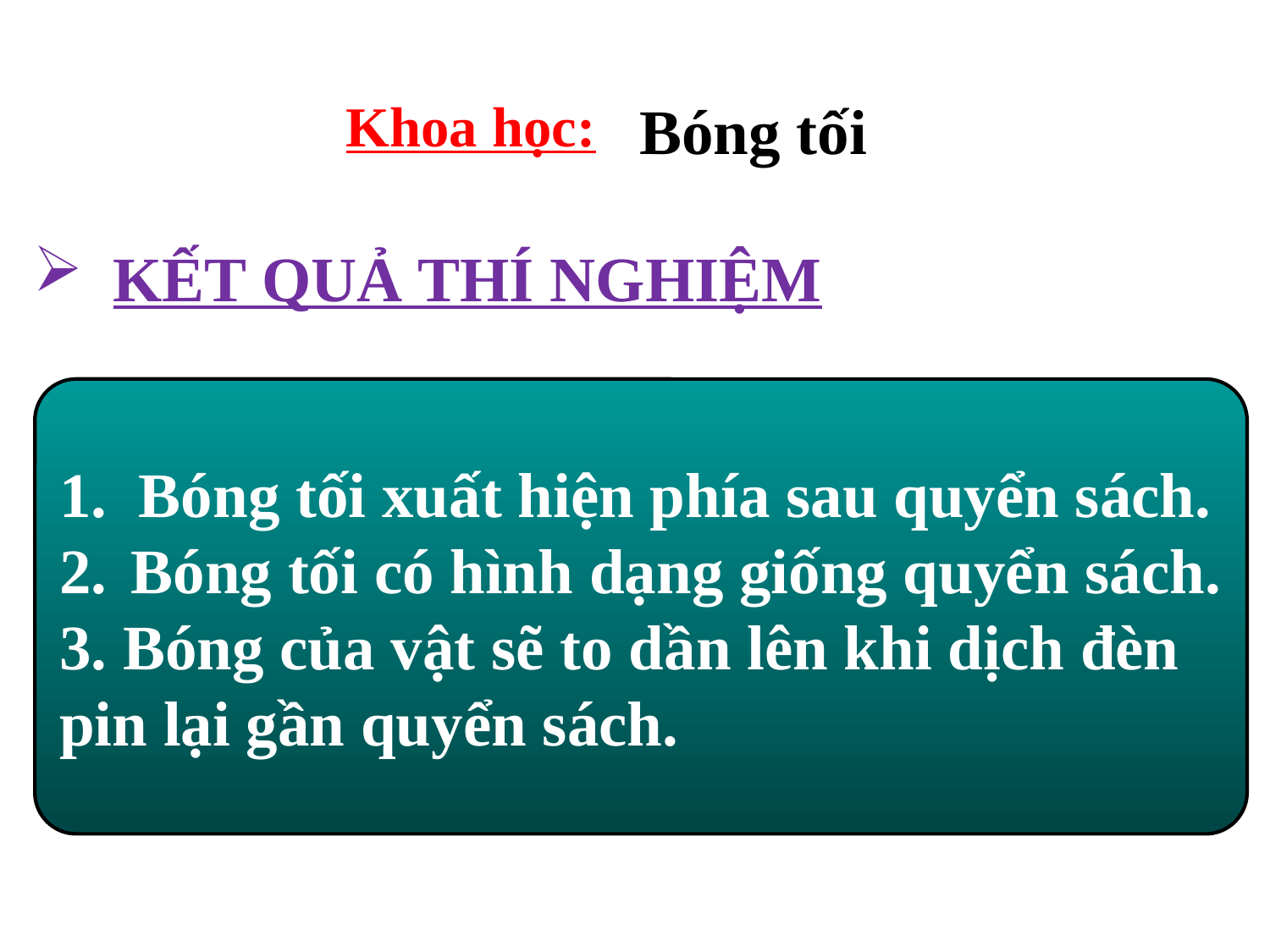

Khoa học:
Bóng tối
KẾT QUẢ THÍ NGHIỆM
1.  Bóng tối xuất hiện phía sau quyển sách.
Bóng tối có hình dạng giống quyển sách.
3. Bóng của vật sẽ to dần lên khi dịch đèn
pin lại gần quyển sách.